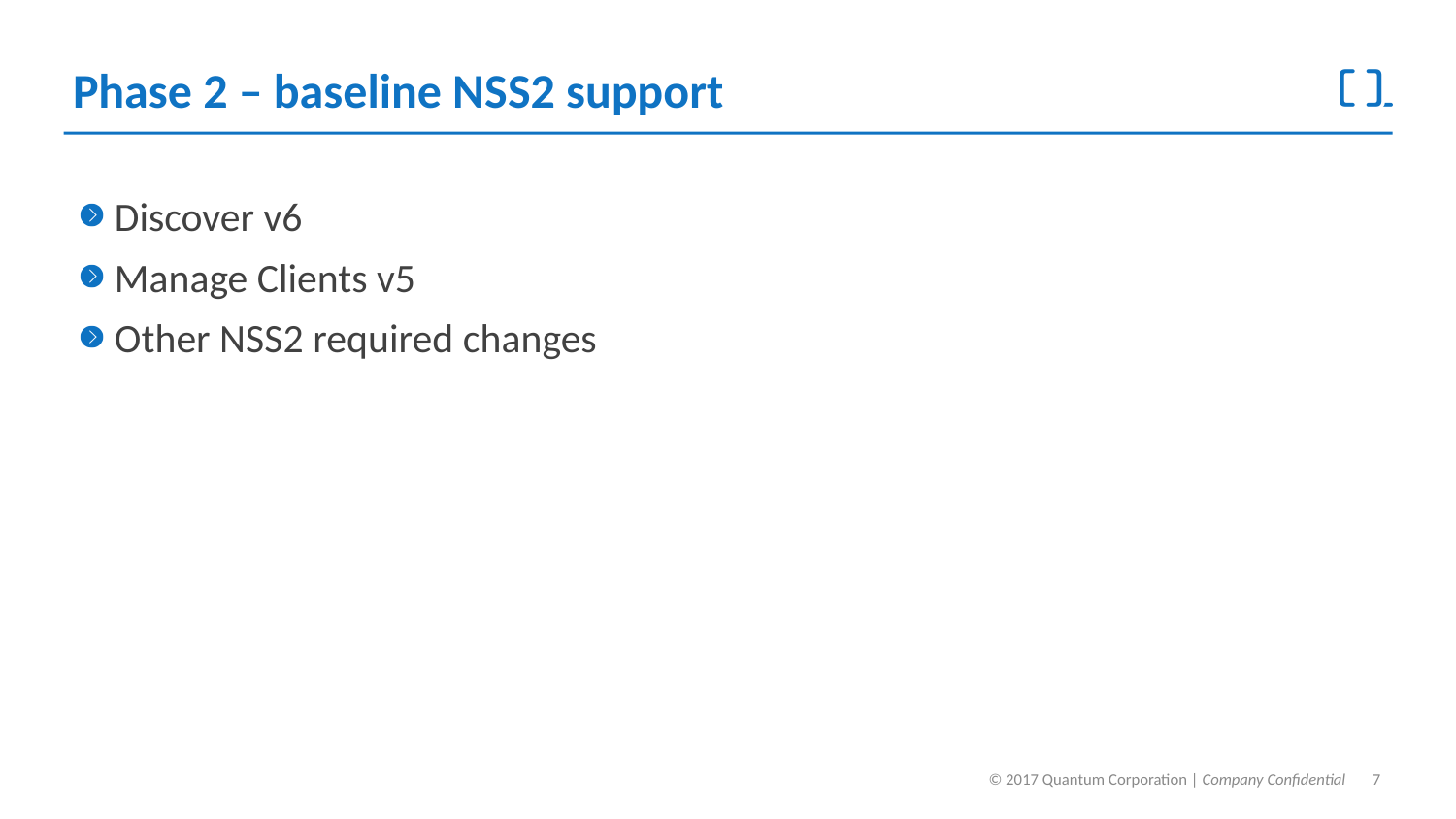

# Phase 2 – baseline NSS2 support
Discover v6
Manage Clients v5
Other NSS2 required changes